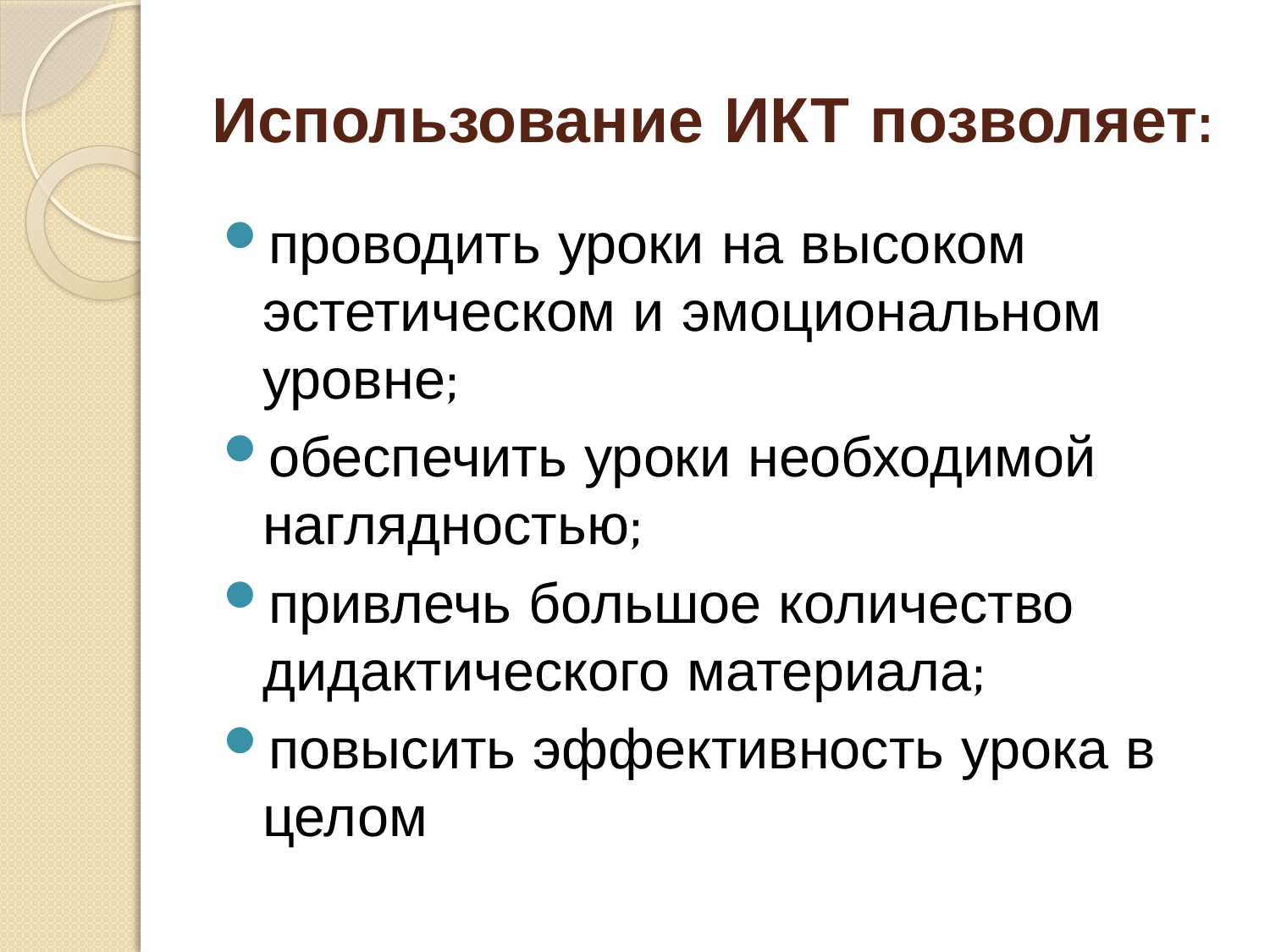

# Использование ИКТ позволяет:
проводить уроки на высоком эстетическом и эмоциональном уровне;
обеспечить уроки необходимой наглядностью;
привлечь большое количество дидактического материала;
повысить эффективность урока в целом